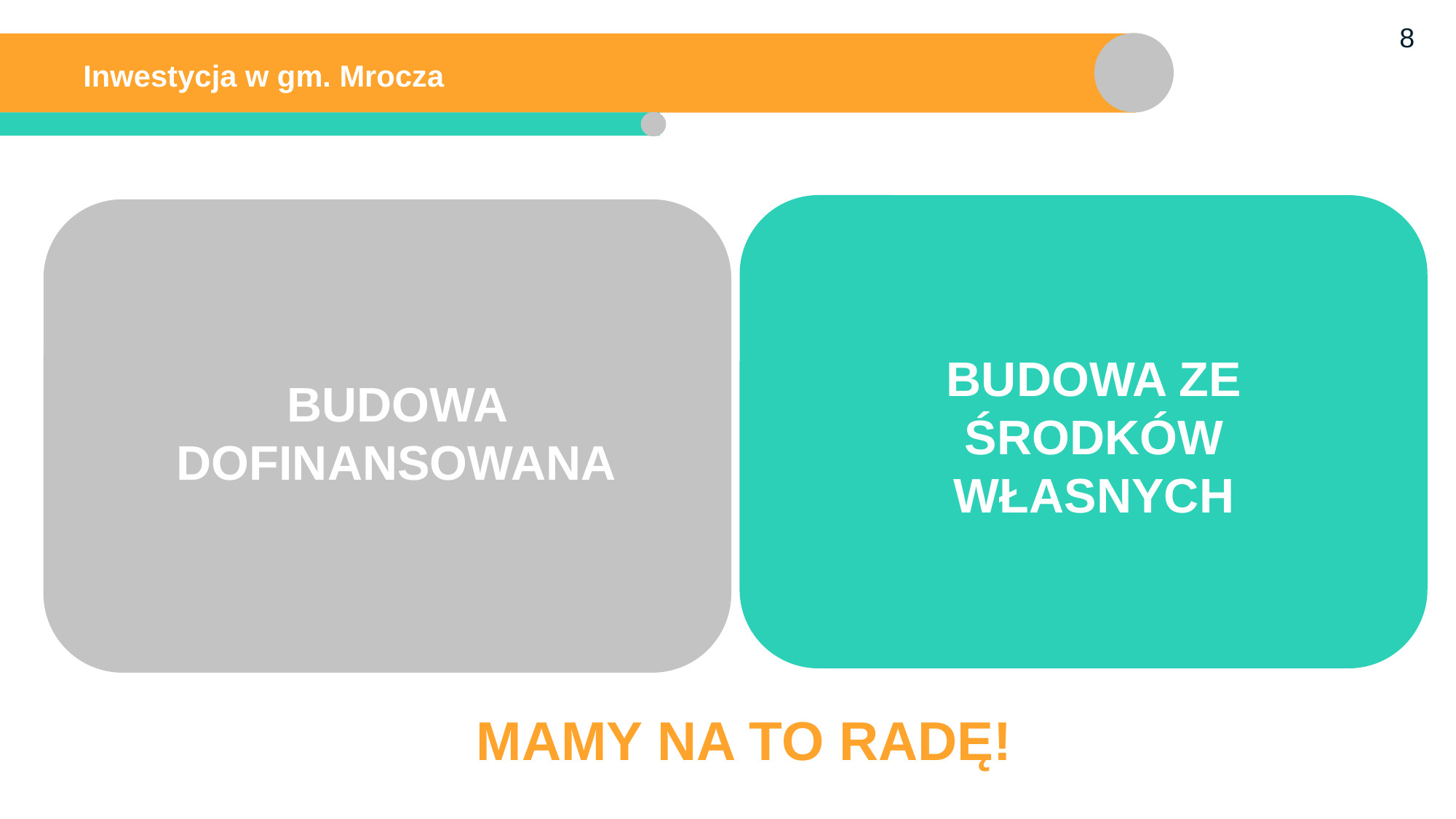

Inwestycja w gm. Mrocza

BUDOWA ZE ŚRODKÓW WŁASNYCH
BUDOWA DOFINANSOWANA
MAMY NA TO RADĘ!